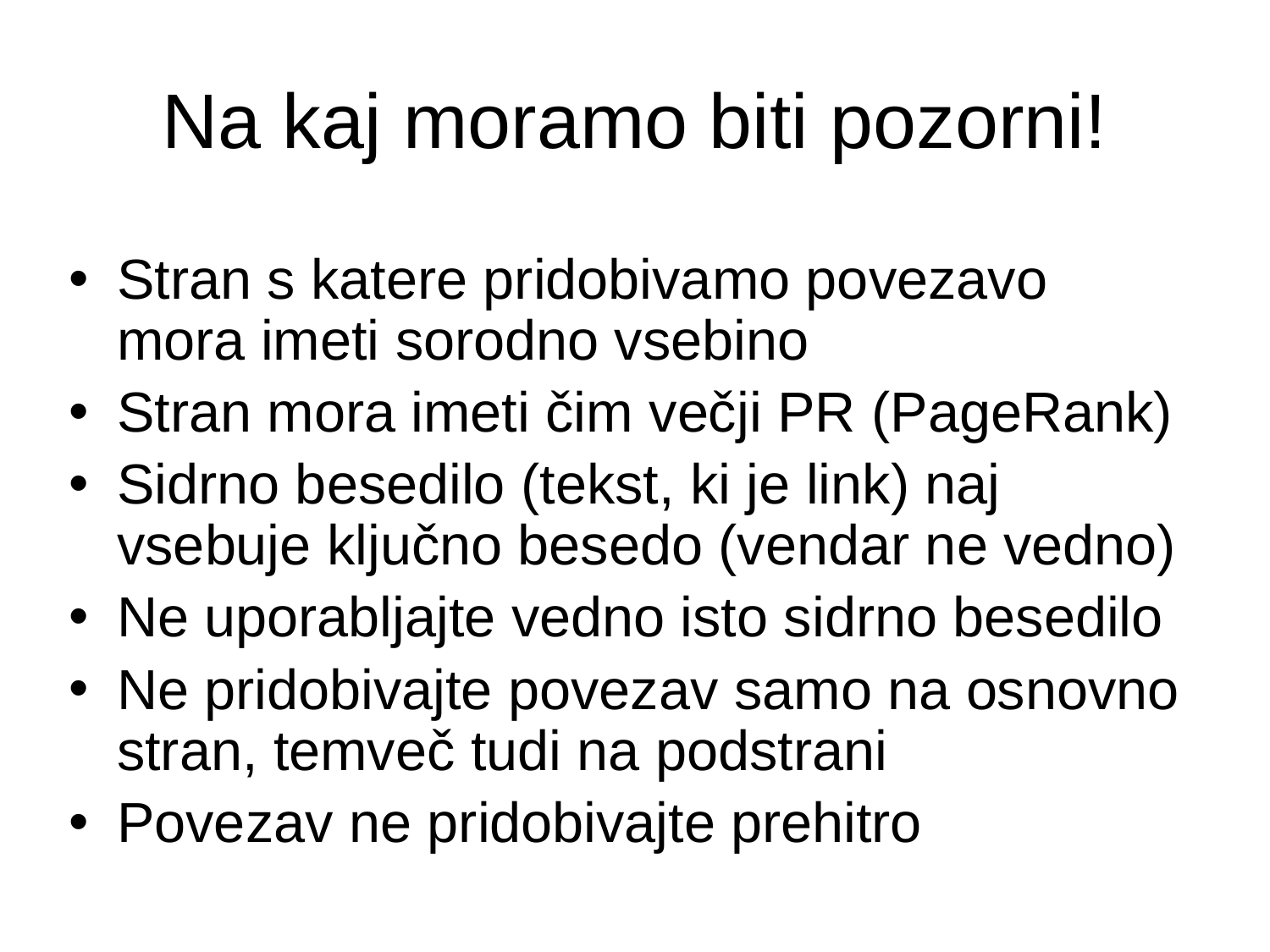

Na kaj moramo biti pozorni!
Stran s katere pridobivamo povezavo mora imeti sorodno vsebino
Stran mora imeti čim večji PR (PageRank)
Sidrno besedilo (tekst, ki je link) naj vsebuje ključno besedo (vendar ne vedno)
Ne uporabljajte vedno isto sidrno besedilo
Ne pridobivajte povezav samo na osnovno stran, temveč tudi na podstrani
Povezav ne pridobivajte prehitro